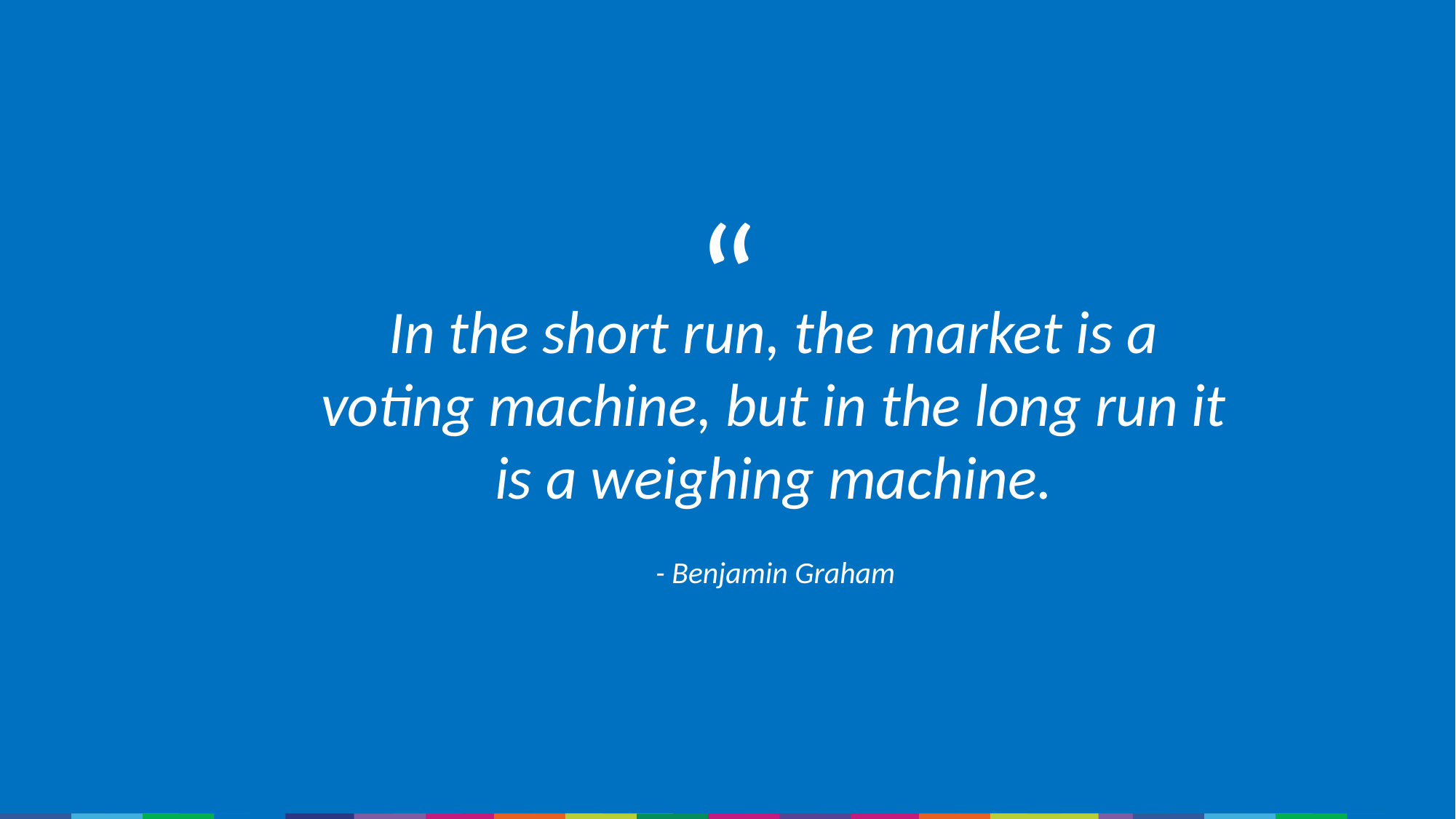

“
In the short run, the market is a voting machine, but in the long run it is a weighing machine.
- Benjamin Graham